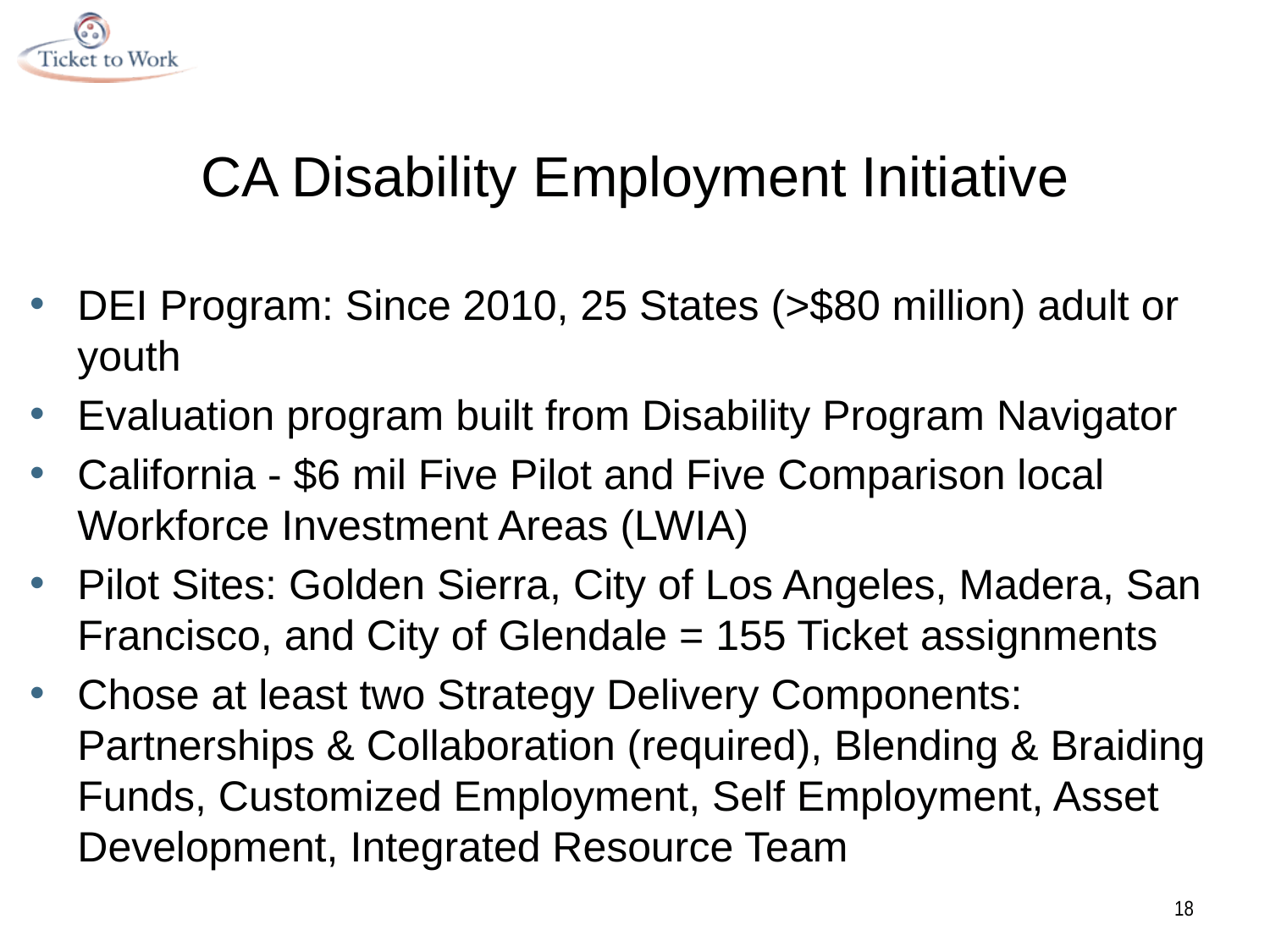

# CA Disability Employment Initiative
DEI Program: Since 2010, 25 States (>$80 million) adult or youth
Evaluation program built from Disability Program Navigator
California - $6 mil Five Pilot and Five Comparison local Workforce Investment Areas (LWIA)
Pilot Sites: Golden Sierra, City of Los Angeles, Madera, San Francisco, and City of Glendale = 155 Ticket assignments
Chose at least two Strategy Delivery Components: Partnerships & Collaboration (required), Blending & Braiding Funds, Customized Employment, Self Employment, Asset Development, Integrated Resource Team

18